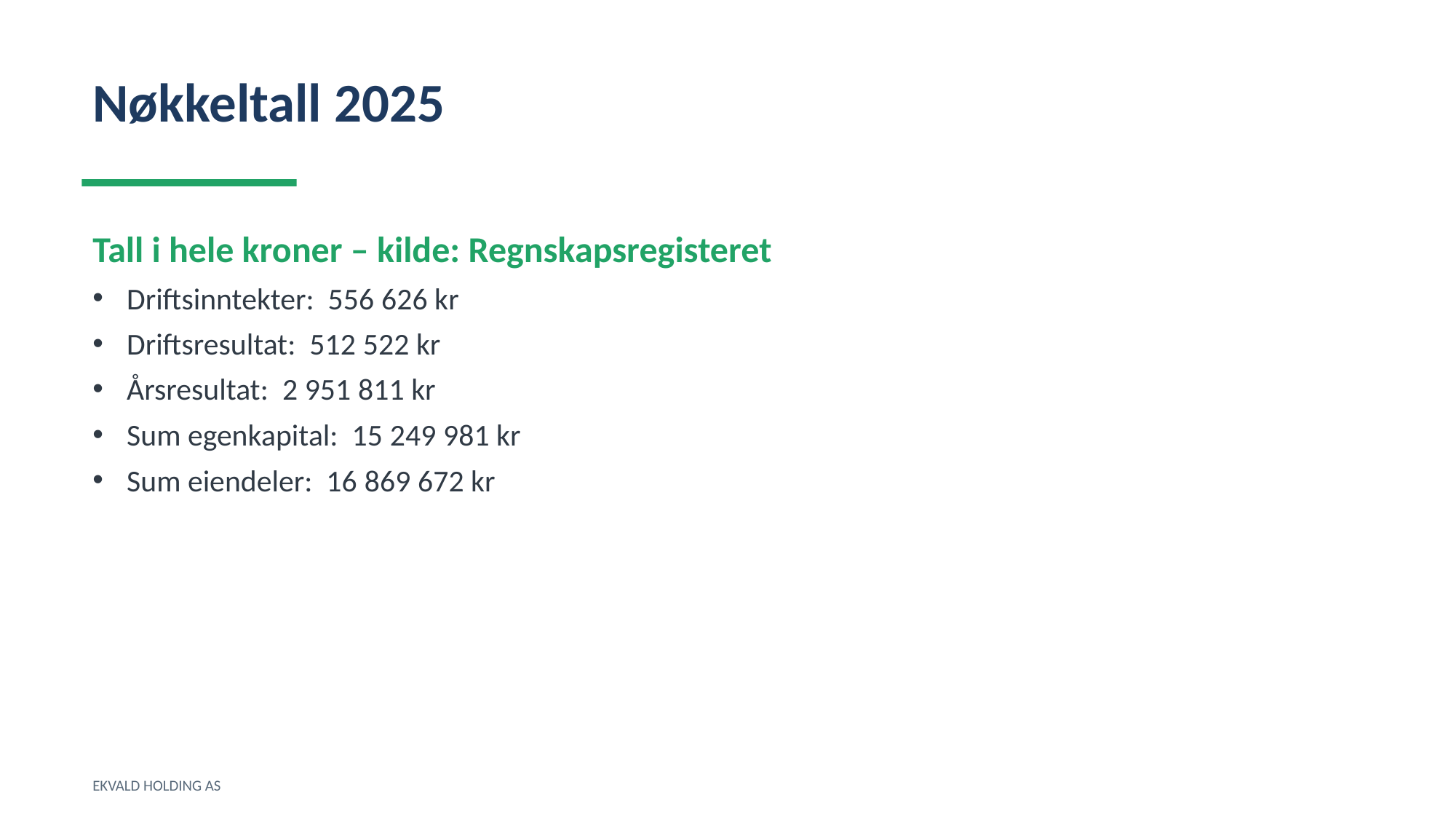

Nøkkeltall 2025

Tall i hele kroner – kilde: Regnskapsregisteret
Driftsinntekter:  556 626 kr
Driftsresultat:  512 522 kr
Årsresultat:  2 951 811 kr
Sum egenkapital:  15 249 981 kr
Sum eiendeler:  16 869 672 kr
EKVALD HOLDING AS